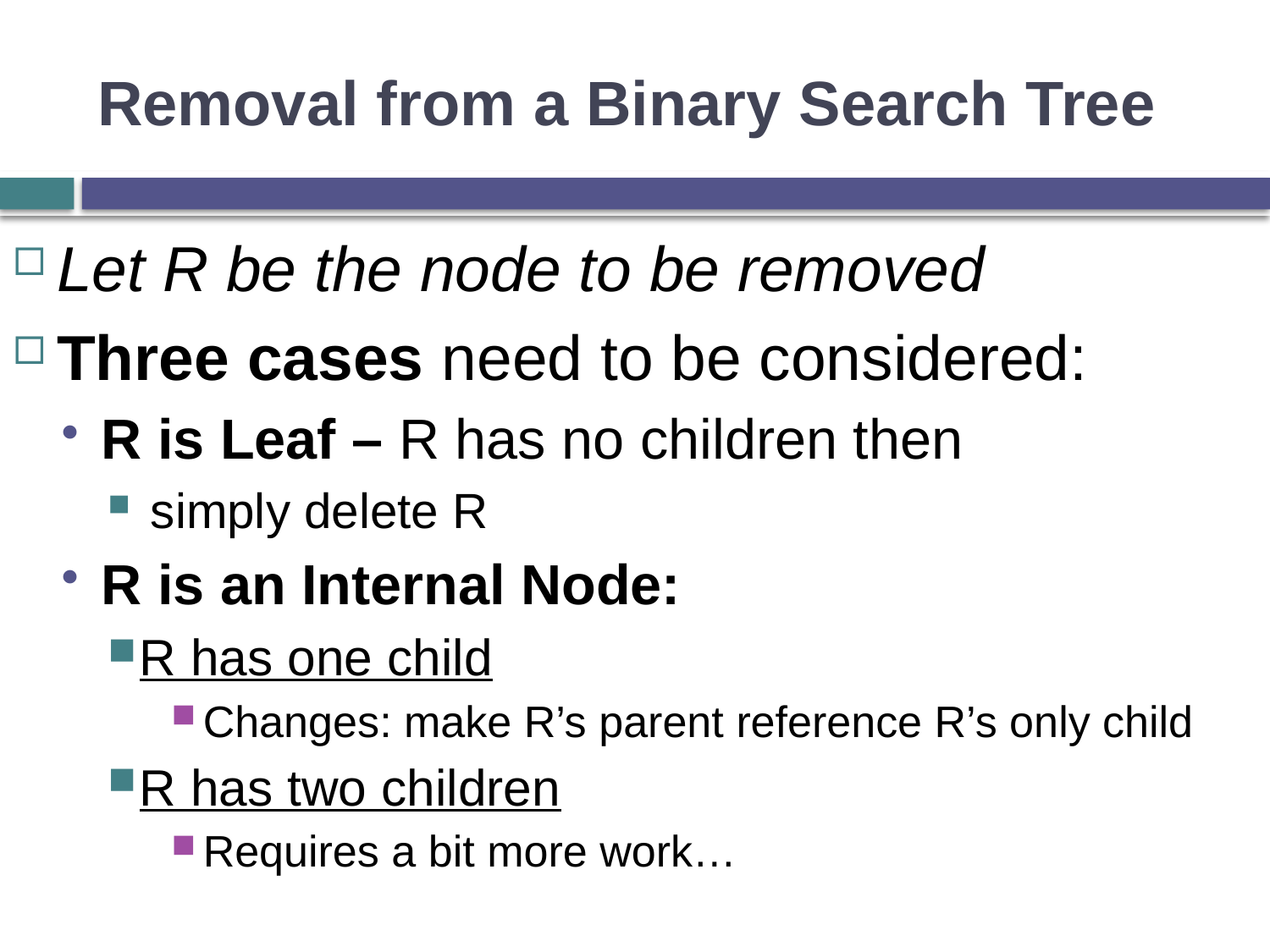

# Removal from a Binary Search Tree

Let R be the node to be removed
Three cases need to be considered:
R is Leaf – R has no children then
 simply delete R
R is an Internal Node:
R has one child
Changes: make R’s parent reference R’s only child
R has two children
Requires a bit more work…